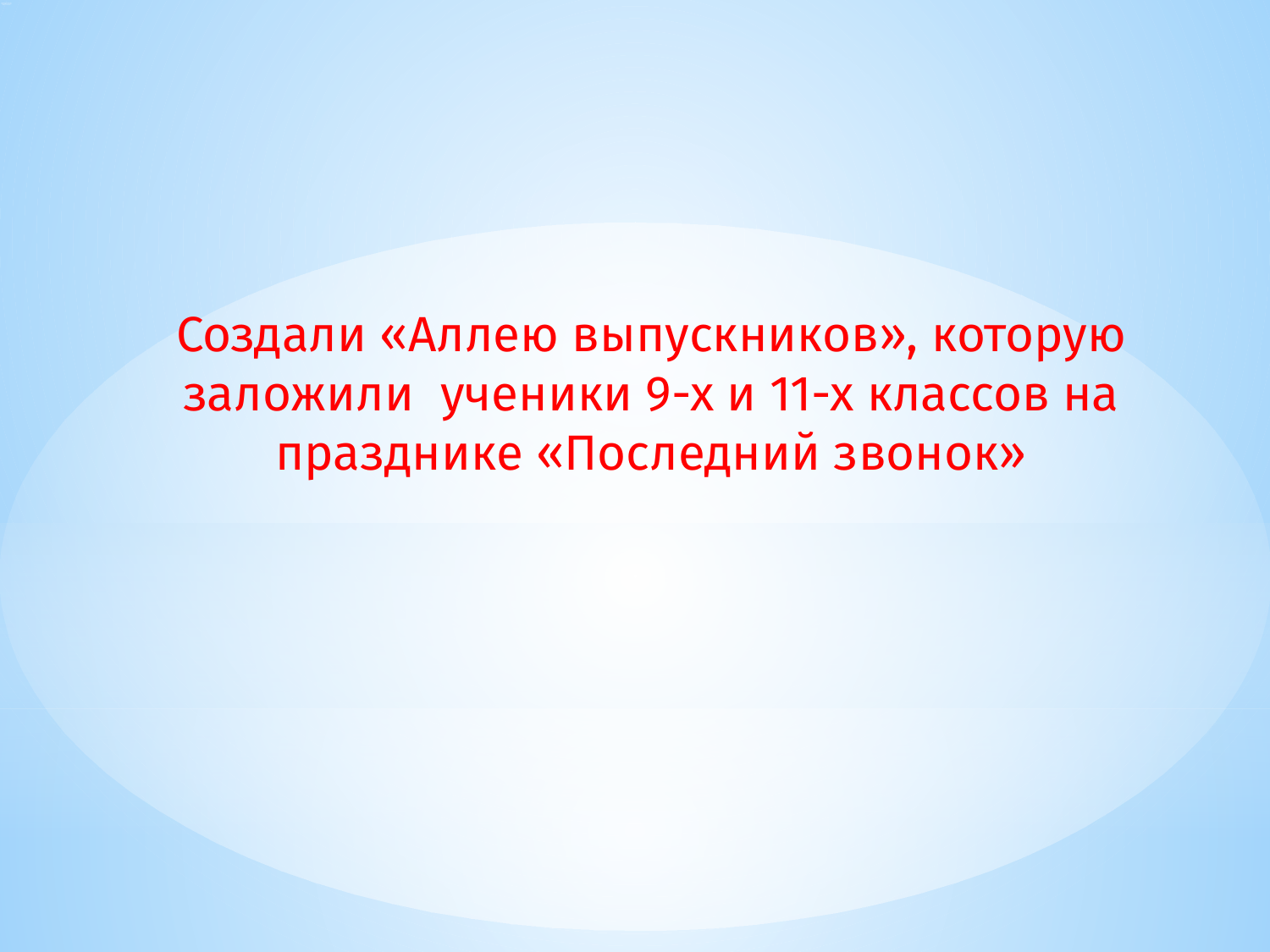

Создали «Аллею выпускников», которую заложили  ученики 9-х и 11-х классов на празднике «Последний звонок»